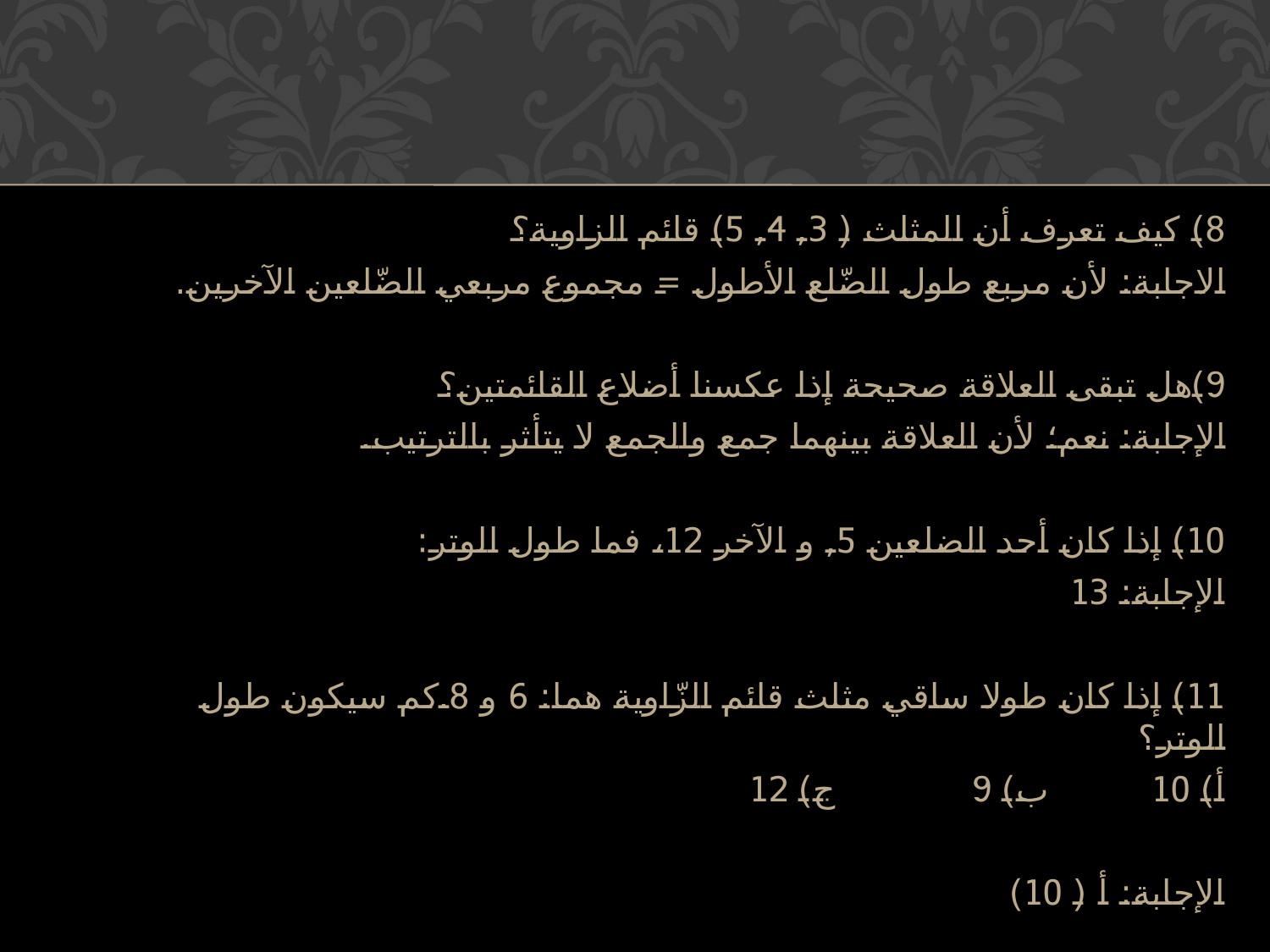

8) كيف تعرف أن المثلث ( 3, 4, 5) قائم الزاوية؟
الاجابة: لأن مربع طول الضّلع الأطول = مجموع مربعي الضّلعين الآخرين.

9)هل تبقى العلاقة صحيحة إذا عكسنا أضلاع القائمتين؟
الإجابة: نعم؛ لأن العلاقة بينهما جمع والجمع لا يتأثر بالترتيب.

10) إذا كان أحد الضلعين 5, و الآخر 12، فما طول الوتر:
الإجابة: 13

11) إذا كان طولا ساقي مثلث قائم الزّاوية هما: 6 و 8.كم سيكون طول الوتر؟
أ) 10         ب) 9            ج) 12

الإجابة: أ ( 10)